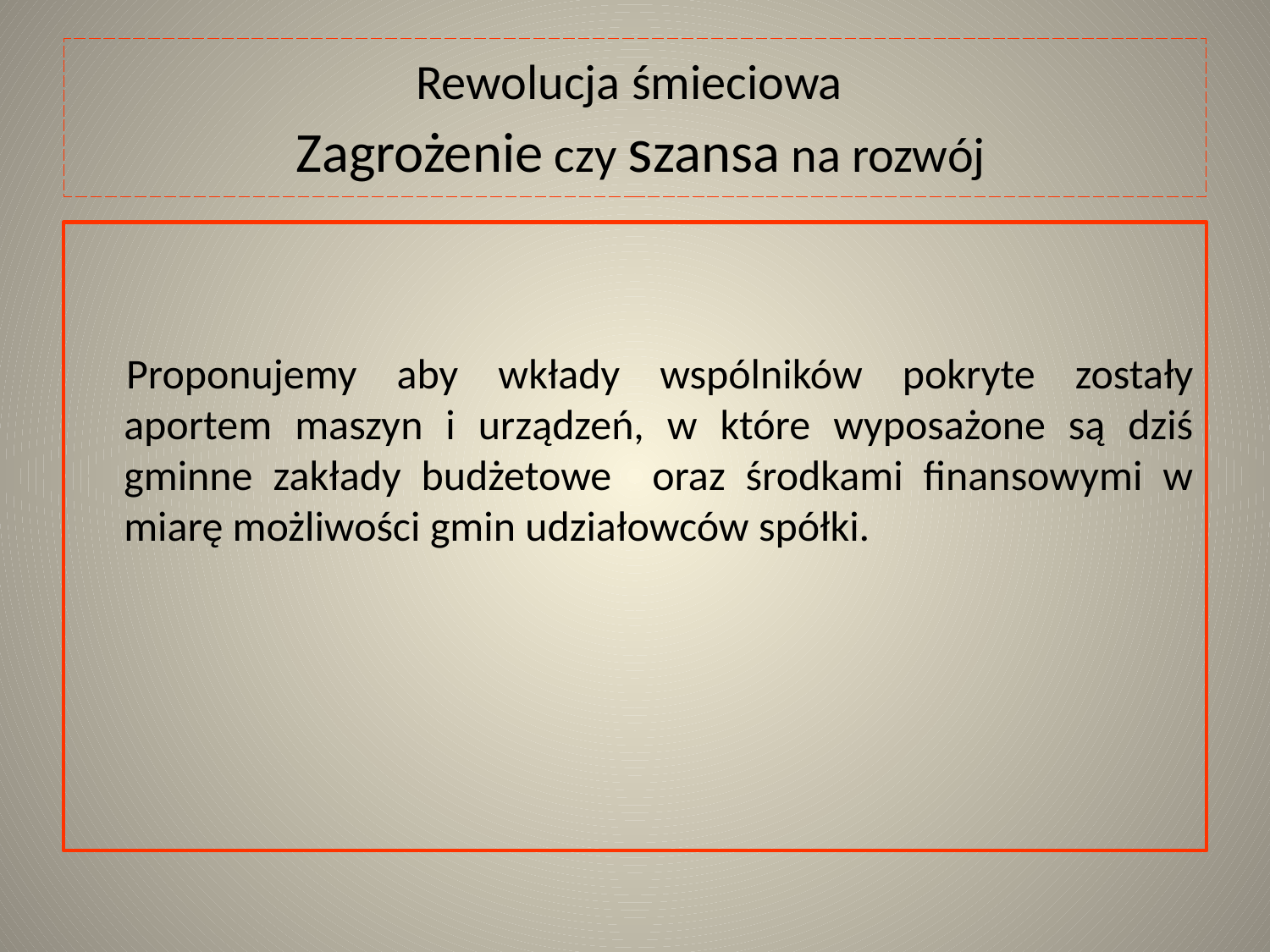

# Rewolucja śmieciowa Zagrożenie czy szansa na rozwój

Proponujemy aby wkłady wspólników pokryte zostały aportem maszyn i urządzeń, w które wyposażone są dziś gminne zakłady budżetowe  oraz środkami finansowymi w miarę możliwości gmin udziałowców spółki.